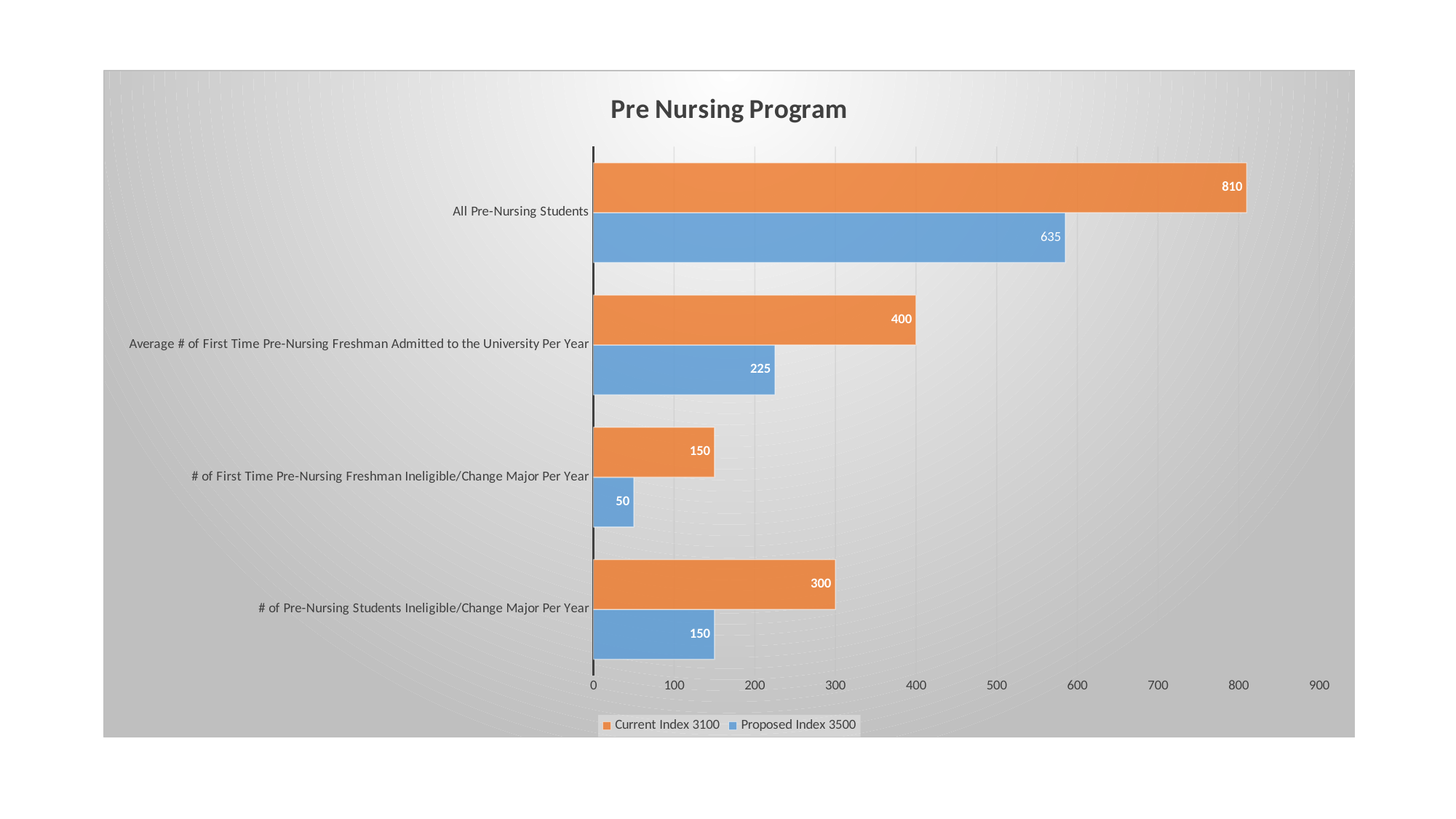

### Chart: Pre Nursing Program

| Category | Proposed Index 3500 | Current Index 3100 |
|---|---|---|
| # of Pre-Nursing Students Ineligible/Change Major Per Year | 150.0 | 300.0 |
| # of First Time Pre-Nursing Freshman Ineligible/Change Major Per Year | 50.0 | 150.0 |
| Average # of First Time Pre-Nursing Freshman Admitted to the University Per Year | 225.0 | 400.0 |
| All Pre-Nursing Students | 585.0 | 810.0 |